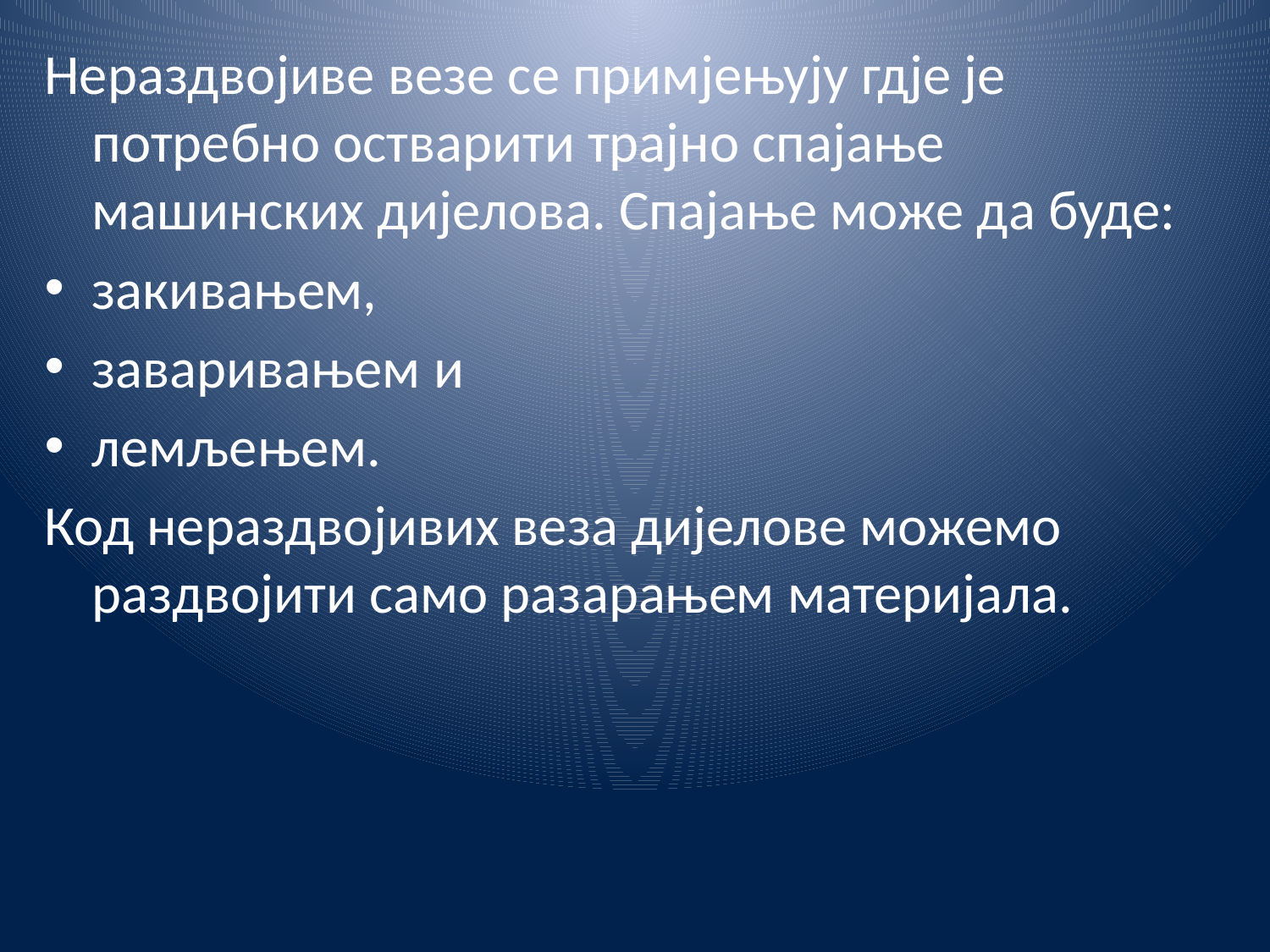

Нераздвојиве везе се примјењују гдје је потребно остварити трајно спајање машинских дијелова. Спајање може да буде:
закивањем,
заваривањем и
лемљењем.
Код нераздвојивих веза дијелове можемо раздвојити само разарањем материјала.